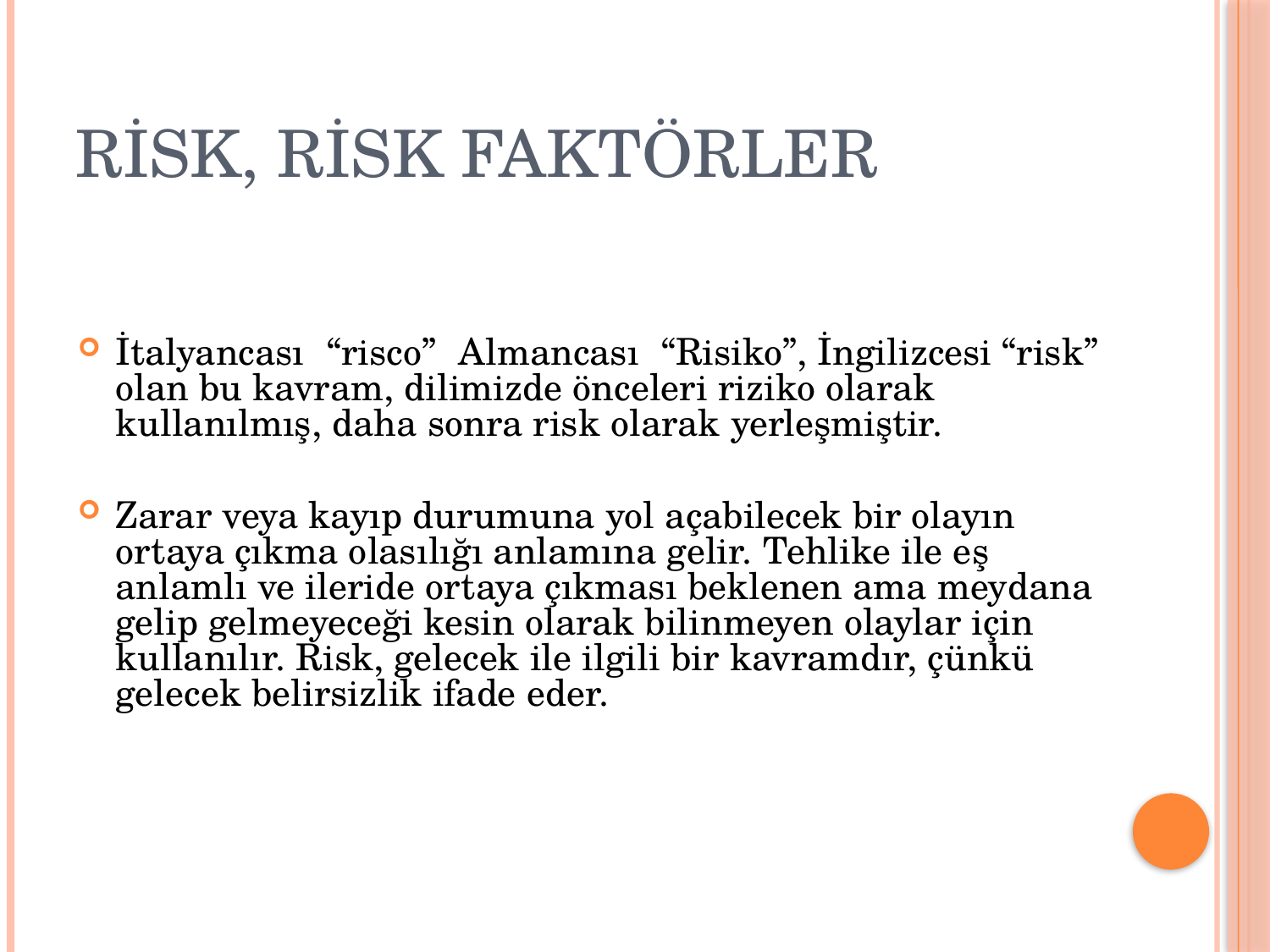

Risk, Risk Faktörler

İtalyancası  “risco”  Almancası  “Risiko”, İngilizcesi “risk” olan bu kavram, dilimizde önceleri riziko olarak kullanılmış, daha sonra risk olarak yerleşmiştir.

Zarar veya kayıp durumuna yol açabilecek bir olayın ortaya çıkma olasılığı anlamına gelir. Tehlike ile eş anlamlı ve ileride ortaya çıkması beklenen ama meydana gelip gelmeyeceği kesin olarak bilinmeyen olaylar için kullanılır. Risk, gelecek ile ilgili bir kavramdır, çünkü gelecek belirsizlik ifade eder.